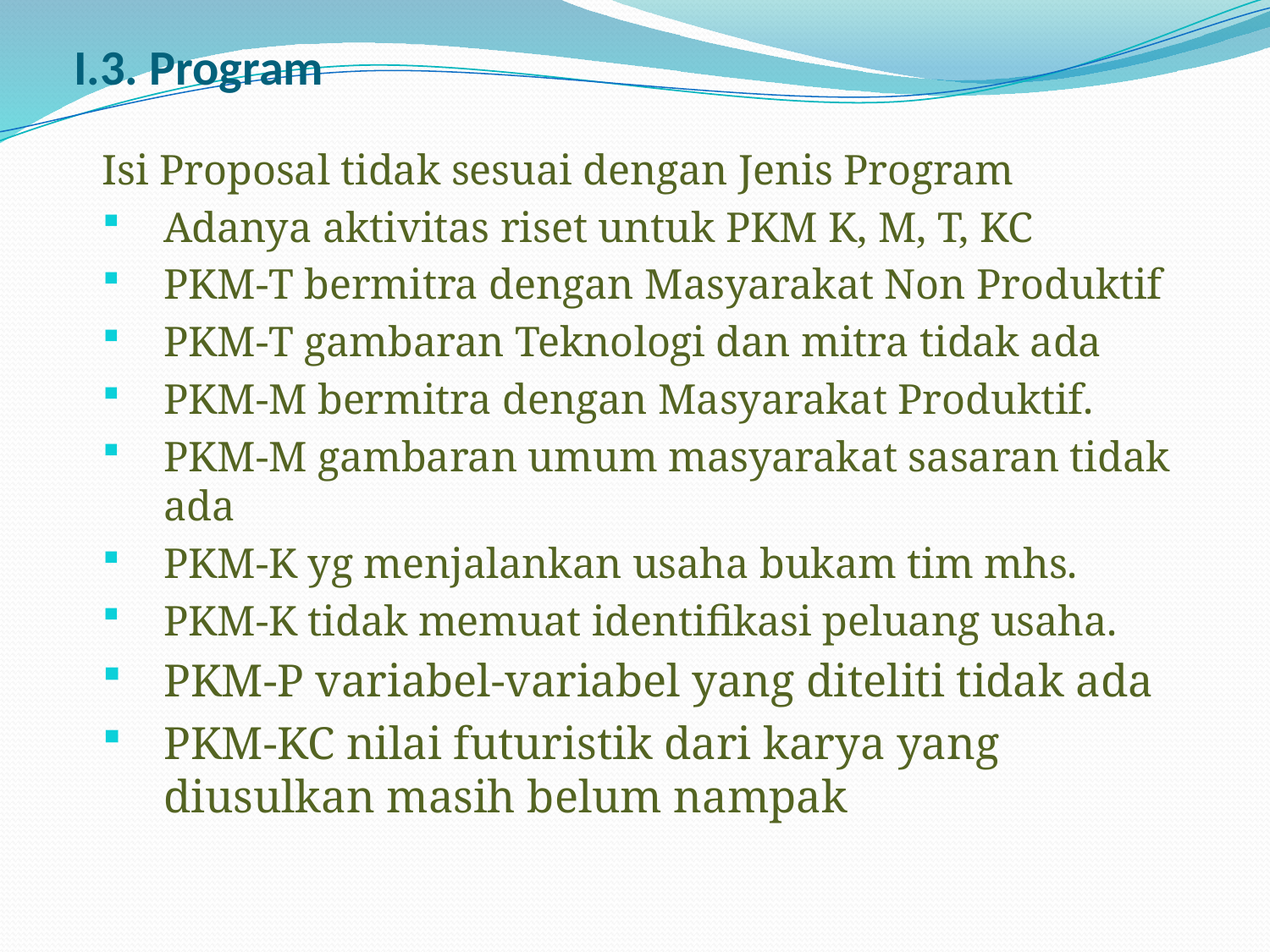

# I.3. Program
Isi Proposal tidak sesuai dengan Jenis Program
Adanya aktivitas riset untuk PKM K, M, T, KC
PKM-T bermitra dengan Masyarakat Non Produktif
PKM-T gambaran Teknologi dan mitra tidak ada
PKM-M bermitra dengan Masyarakat Produktif.
PKM-M gambaran umum masyarakat sasaran tidak ada
PKM-K yg menjalankan usaha bukam tim mhs.
PKM-K tidak memuat identifikasi peluang usaha.
PKM-P variabel-variabel yang diteliti tidak ada
PKM-KC nilai futuristik dari karya yang diusulkan masih belum nampak